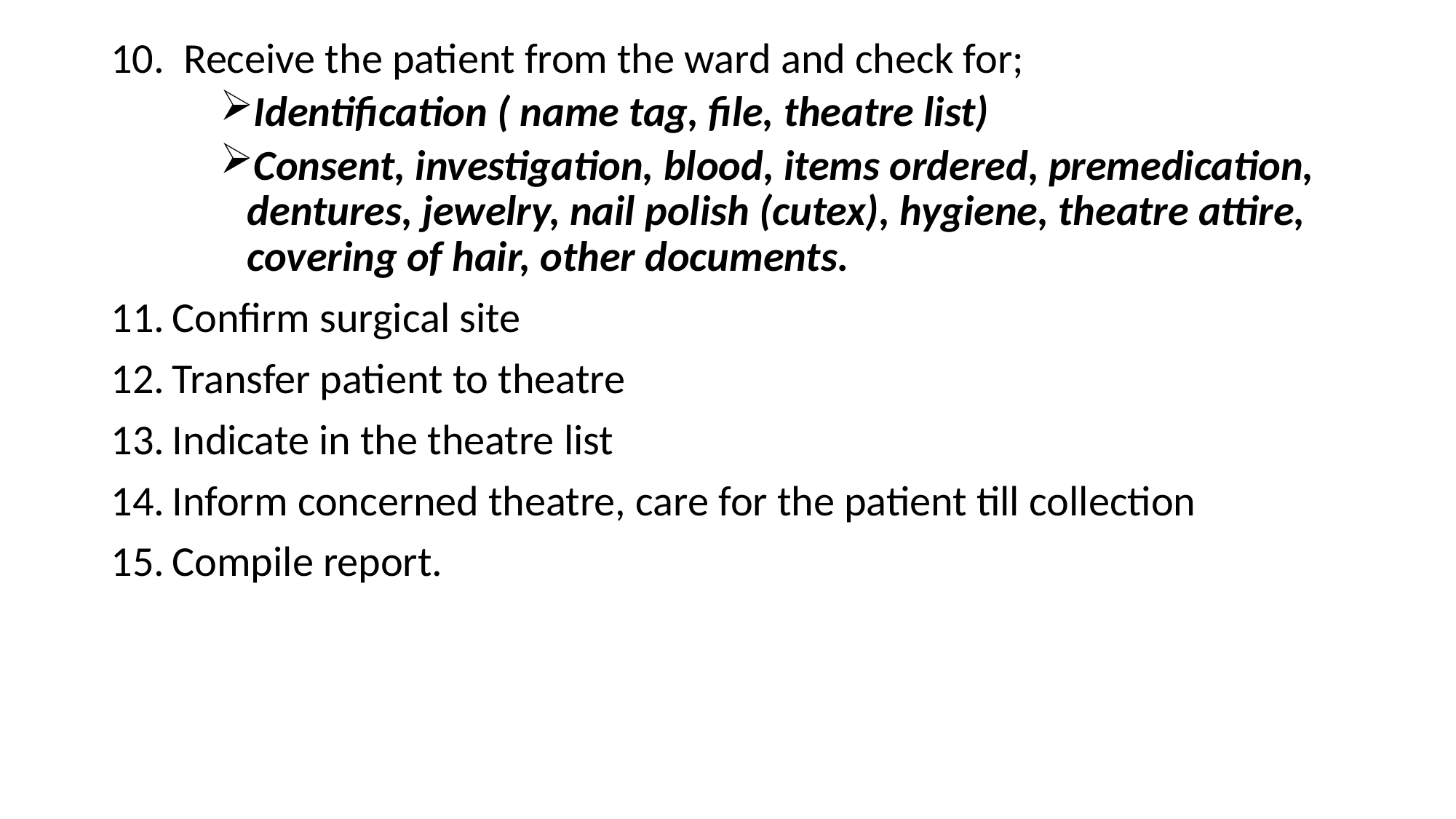

10.  Receive the patient from the ward and check for;
Identification ( name tag, file, theatre list)
Consent, investigation, blood, items ordered, premedication, dentures, jewelry, nail polish (cutex), hygiene, theatre attire, covering of hair, other documents.
Confirm surgical site
Transfer patient to theatre
Indicate in the theatre list
Inform concerned theatre, care for the patient till collection
Compile report.